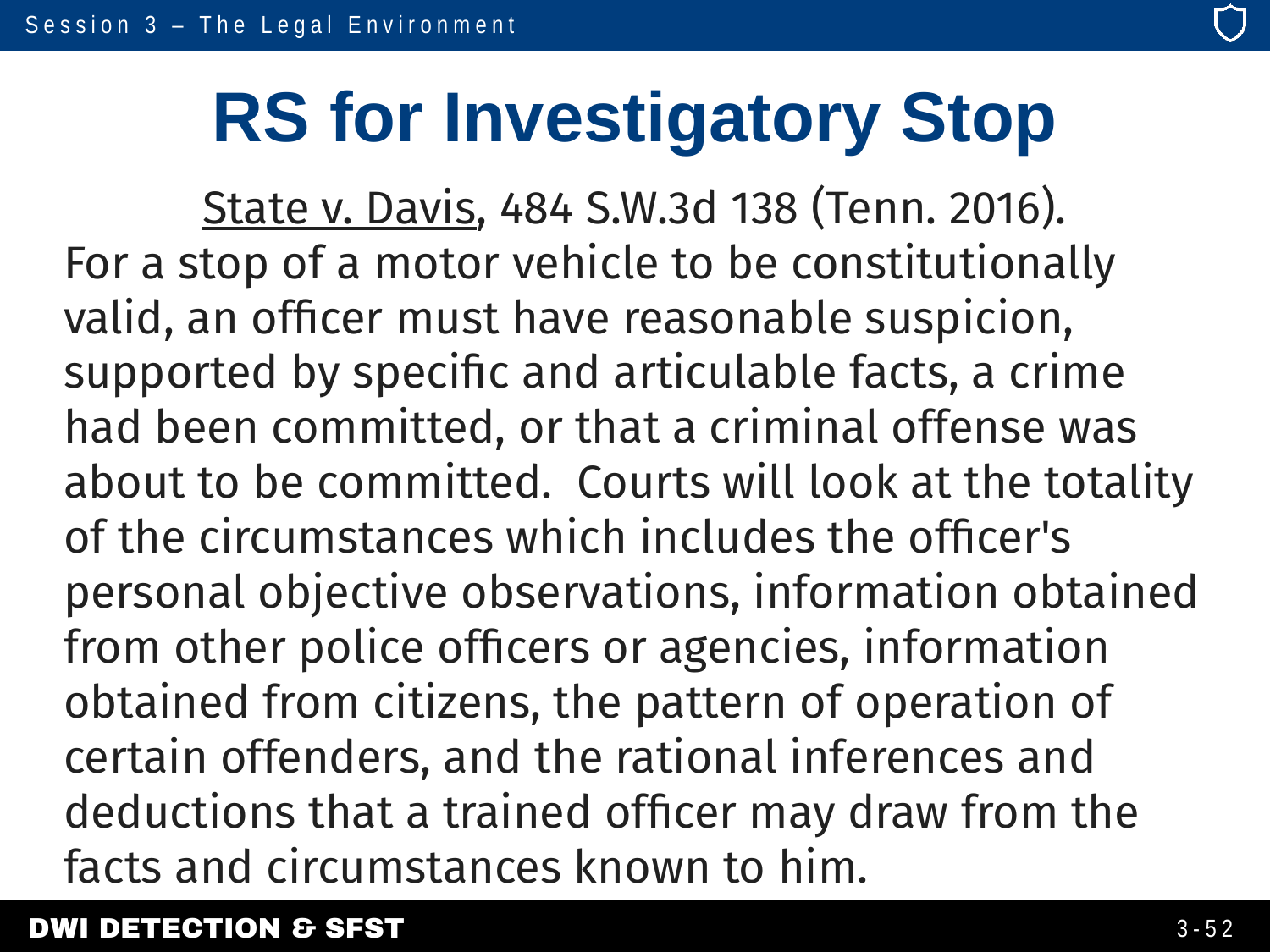

# RS for Investigatory Stop
State v. Davis, 484 S.W.3d 138 (Tenn. 2016).
For a stop of a motor vehicle to be constitutionally valid, an officer must have reasonable suspicion, supported by specific and articulable facts, a crime had been committed, or that a criminal offense was about to be committed.  Courts will look at the totality of the circumstances which includes the officer's personal objective observations, information obtained from other police officers or agencies, information obtained from citizens, the pattern of operation of certain offenders, and the rational inferences and deductions that a trained officer may draw from the facts and circumstances known to him.
3-52